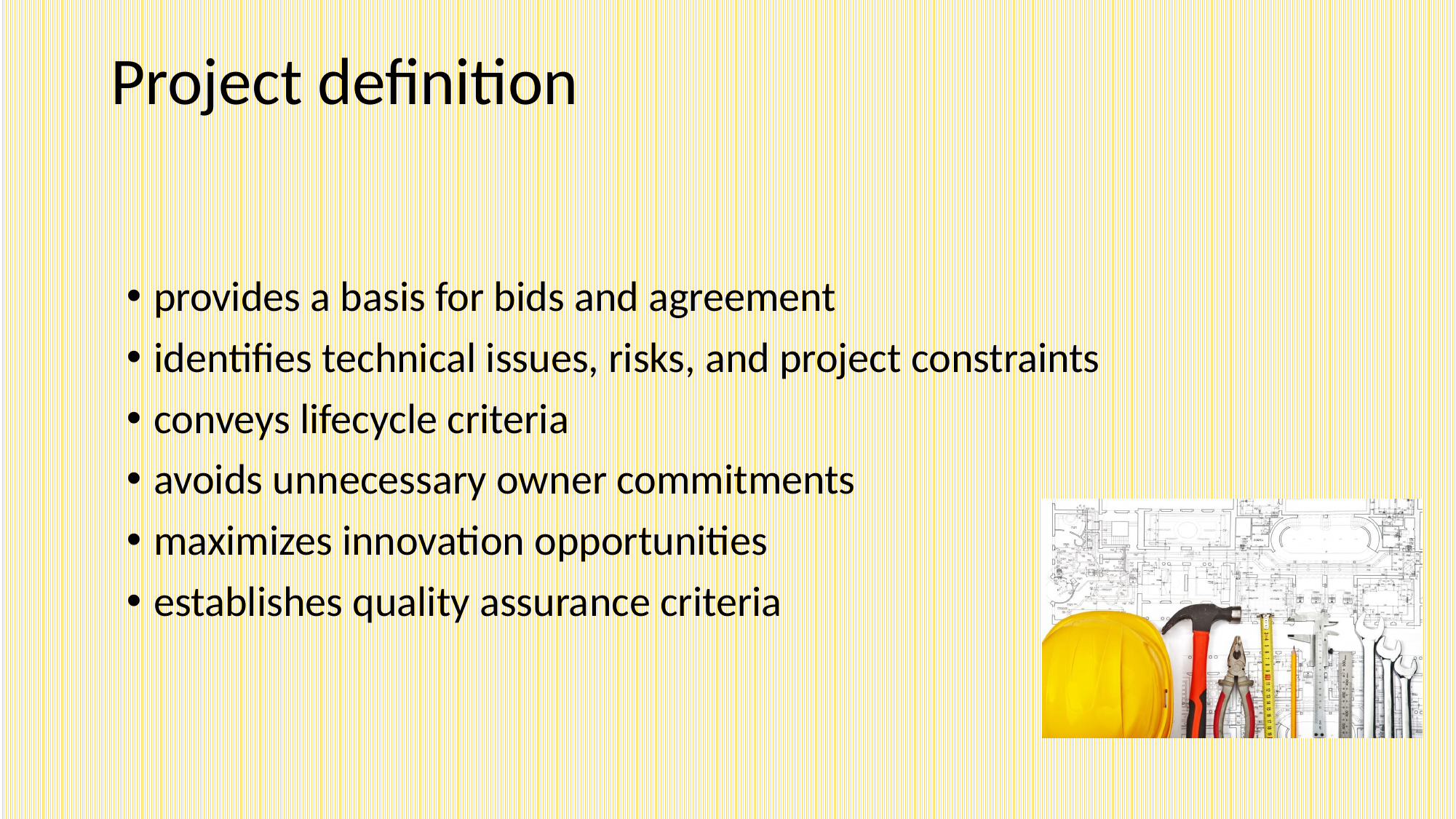

# Project definition
provides a basis for bids and agreement
identifies technical issues, risks, and project constraints
conveys lifecycle criteria
avoids unnecessary owner commitments
maximizes innovation opportunities
establishes quality assurance criteria